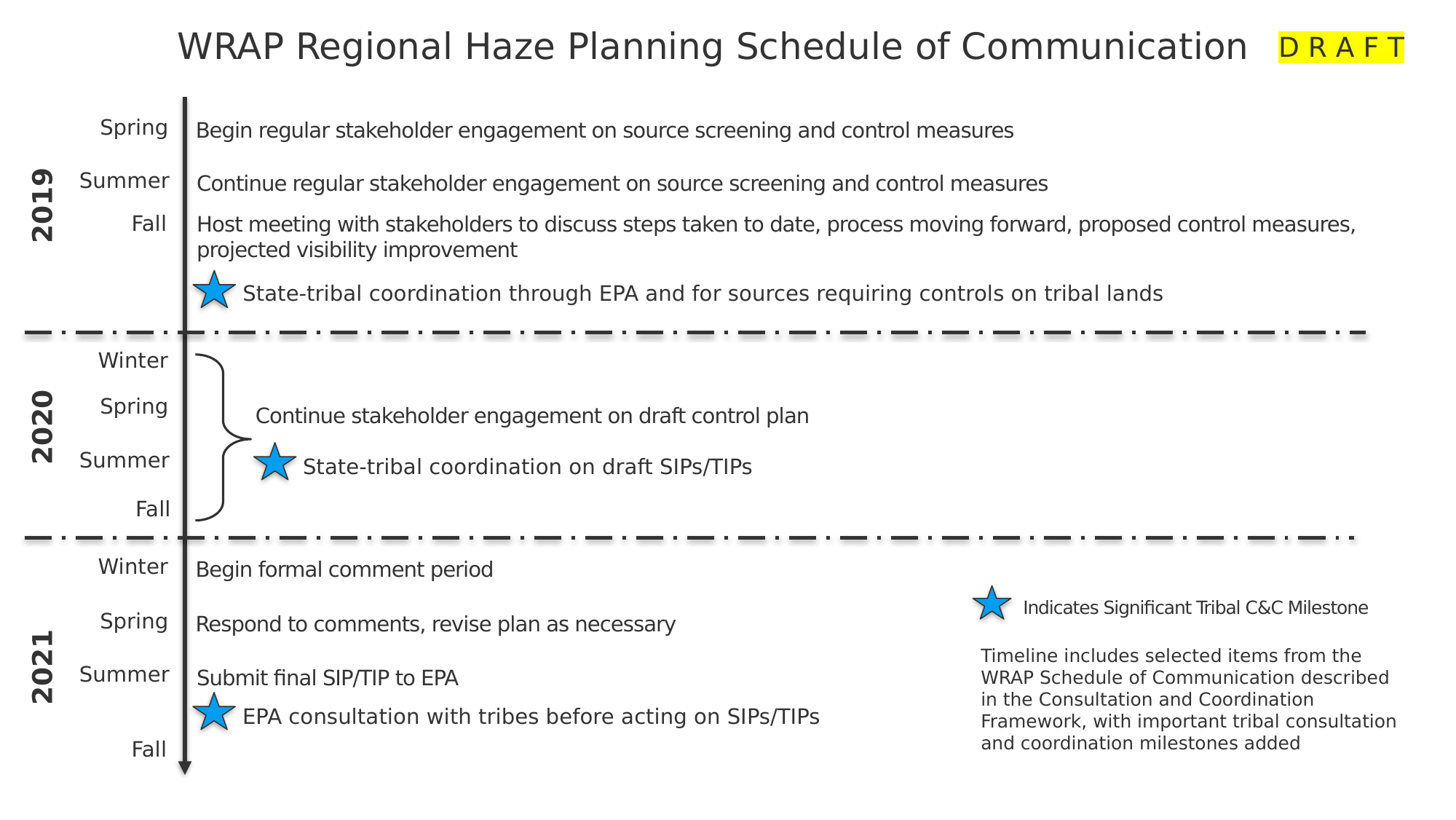

WRAP Regional Haze Planning Schedule of Communication
D R A F T
Begin regular stakeholder engagement on source screening and control measures
Spring
Continue regular stakeholder engagement on source screening and control measures
Summer
2019
Host meeting with stakeholders to discuss steps taken to date, process moving forward, proposed control measures, projected visibility improvement
Fall

State-tribal coordination through EPA and for sources requiring controls on tribal lands
Winter

Continue stakeholder engagement on draft control plan
Spring
2020

Summer
State-tribal coordination on draft SIPs/TIPs
Fall
Begin formal comment period
Winter

Indicates Significant Tribal C&C Milestone
Respond to comments, revise plan as necessary
Spring
Timeline includes selected items from the WRAP Schedule of Communication described in the Consultation and Coordination Framework, with important tribal consultation and coordination milestones added
2021
Submit final SIP/TIP to EPA
Summer

EPA consultation with tribes before acting on SIPs/TIPs
Fall